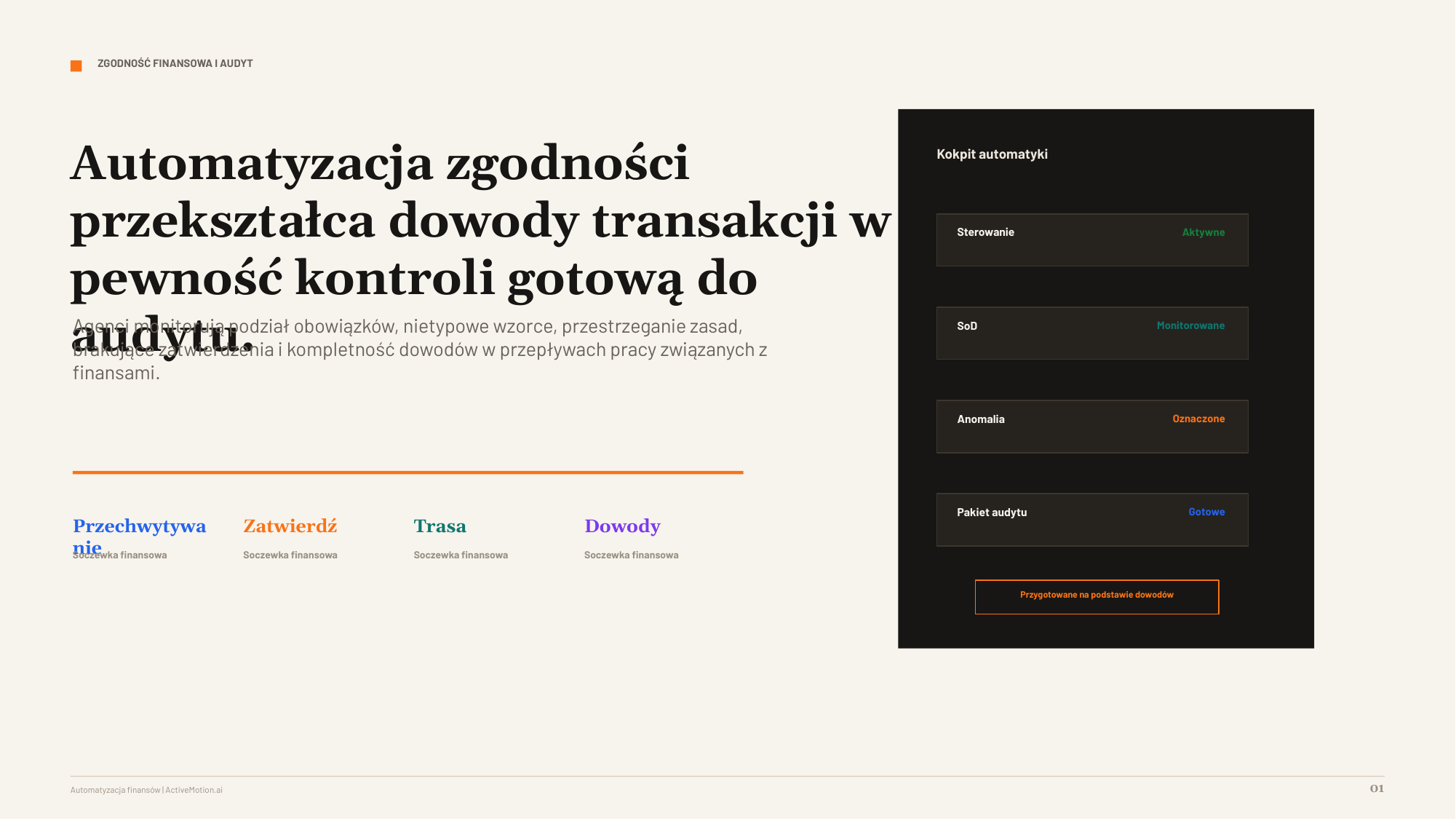

ZGODNOŚĆ FINANSOWA I AUDYT

Automatyzacja zgodności przekształca dowody transakcji w pewność kontroli gotową do audytu.
Kokpit automatyki

Sterowanie
Aktywne

Agenci monitorują podział obowiązków, nietypowe wzorce, przestrzeganie zasad, brakujące zatwierdzenia i kompletność dowodów w przepływach pracy związanych z finansami.
SoD
Monitorowane

Anomalia
Oznaczone

Pakiet audytu
Gotowe
Przechwytywanie
Zatwierdź
Trasa
Dowody
Soczewka finansowa
Soczewka finansowa
Soczewka finansowa
Soczewka finansowa

Przygotowane na podstawie dowodów

01
Automatyzacja finansów | ActiveMotion.ai